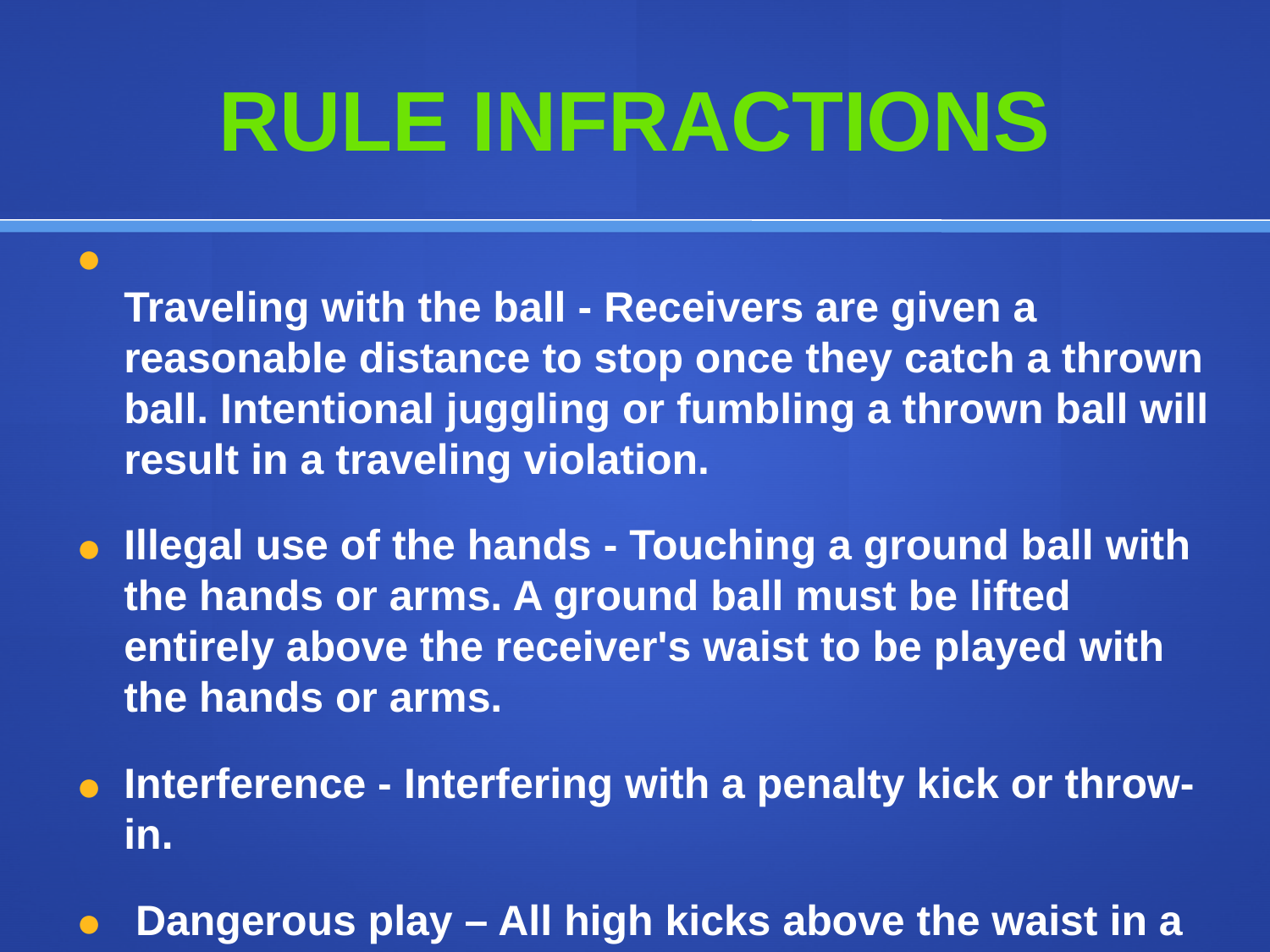

# RULE INFRACTIONS
Traveling with the ball - Receivers are given a reasonable distance to stop once they catch a thrown ball. Intentional juggling or fumbling a thrown ball will result in a traveling violation.
Illegal use of the hands - Touching a ground ball with the hands or arms. A ground ball must be lifted entirely above the receiver's waist to be played with the hands or arms.
Interference - Interfering with a penalty kick or throw-in.
 Dangerous play – All high kicks above the waist in a dangerous manner will be prohibited.